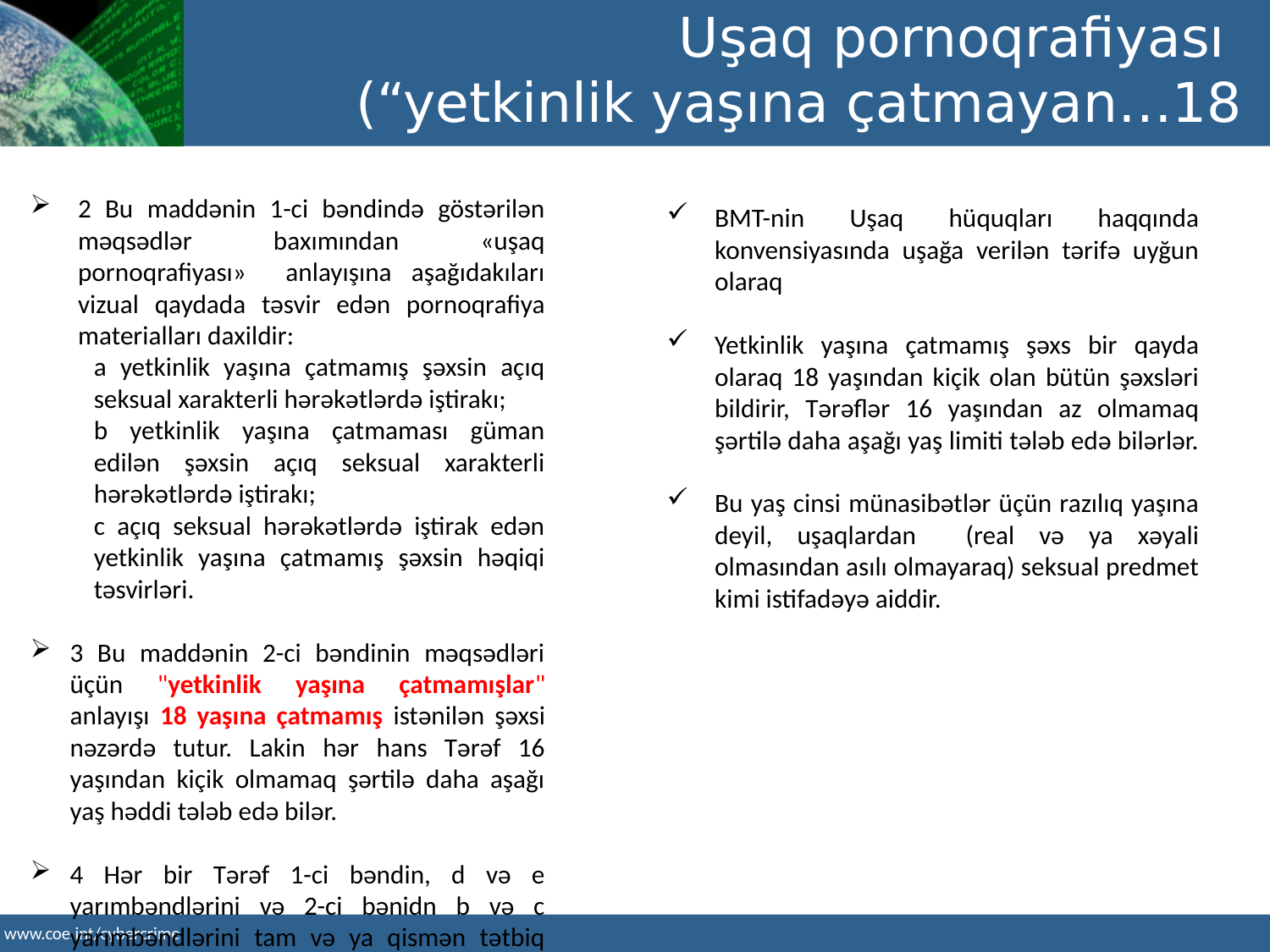

Uşaq pornoqrafiyası
(“yetkinlik yaşına çatmayan…18 yaşından kiçik”)
2 Bu maddənin 1-ci bəndində göstərilən məqsədlər baxımından «uşaq pornoqrafiyası»  anlayışına aşağıdakıları vizual qaydada təsvir edən pornoqrafiya materialları daxildir:
a yetkinlik yaşına çatmamış şəxsin açıq seksual xarakterli hərəkətlərdə iştirakı;
b yetkinlik yaşına çatmaması güman edilən şəxsin açıq seksual xarakterli hərəkətlərdə iştirakı;
c açıq seksual hərəkətlərdə iştirak edən yetkinlik yaşına çatmamış şəxsin həqiqi təsvirləri.

3 Bu maddənin 2-ci bəndinin məqsədləri üçün "yetkinlik yaşına çatmamışlar" anlayışı 18 yaşına çatmamış istənilən şəxsi nəzərdə tutur. Lakin hər hans Tərəf 16 yaşından kiçik olmamaq şərtilə daha aşağı yaş həddi tələb edə bilər.

4 Hər bir Tərəf 1-ci bəndin, d və e yarımbəndlərini və 2-ci bənidn b və c yarımbəndlərini tam və ya qismən tətbiq etməmək hüququnu özündə saxlayır.
BMT-nin Uşaq hüquqları haqqında konvensiyasında uşağa verilən tərifə uyğun olaraq

Yetkinlik yaşına çatmamış şəxs bir qayda olaraq 18 yaşından kiçik olan bütün şəxsləri bildirir, Tərəflər 16 yaşından az olmamaq şərtilə daha aşağı yaş limiti tələb edə bilərlər.

Bu yaş cinsi münasibətlər üçün razılıq yaşına deyil, uşaqlardan  (real və ya xəyali olmasından asılı olmayaraq) seksual predmet kimi istifadəyə aiddir.